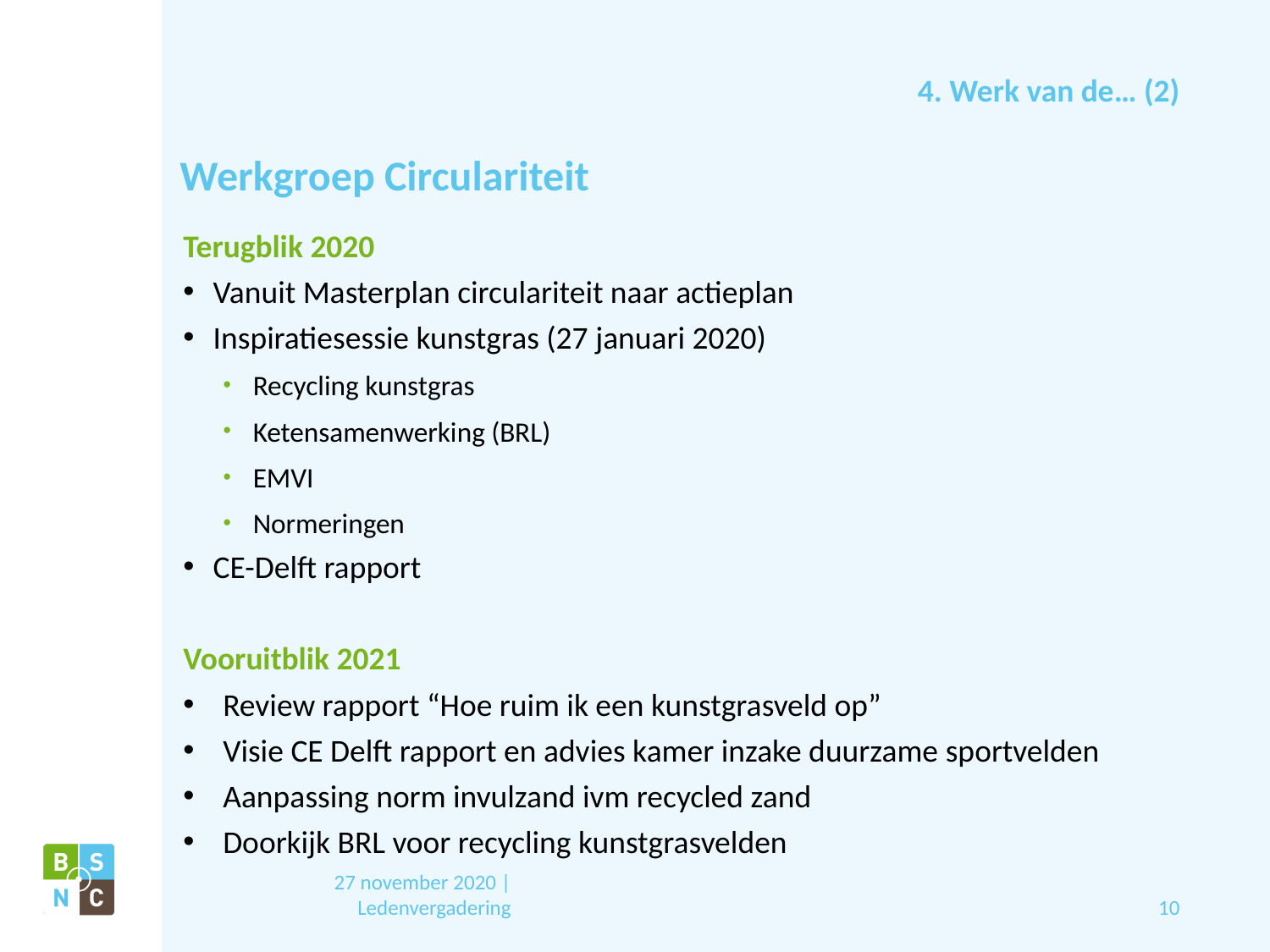

4. Werk van de… (2)
# Werkgroep Circulariteit

Terugblik 2020
Vanuit Masterplan circulariteit naar actieplan
Inspiratiesessie kunstgras (27 januari 2020)
Recycling kunstgras
Ketensamenwerking (BRL)
EMVI
Normeringen
CE-Delft rapport

Vooruitblik 2021
Review rapport “Hoe ruim ik een kunstgrasveld op”
Visie CE Delft rapport en advies kamer inzake duurzame sportvelden
Aanpassing norm invulzand ivm recycled zand
Doorkijk BRL voor recycling kunstgrasvelden

27 november 2020 | Ledenvergadering
10